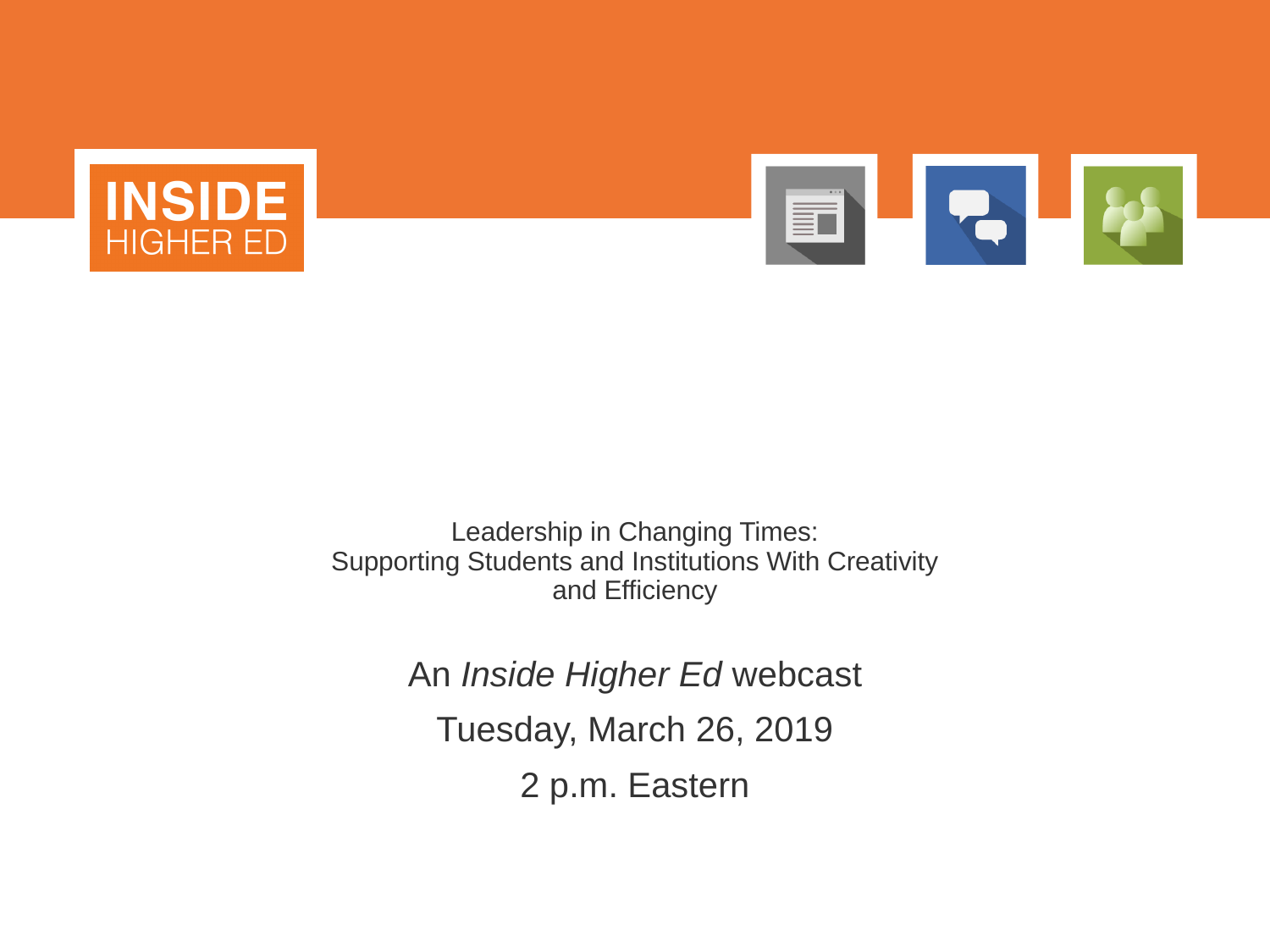

# Leadership in Changing Times: Supporting Students and Institutions With Creativity and Efficiency
An Inside Higher Ed webcast
Tuesday, March 26, 2019
2 p.m. Eastern